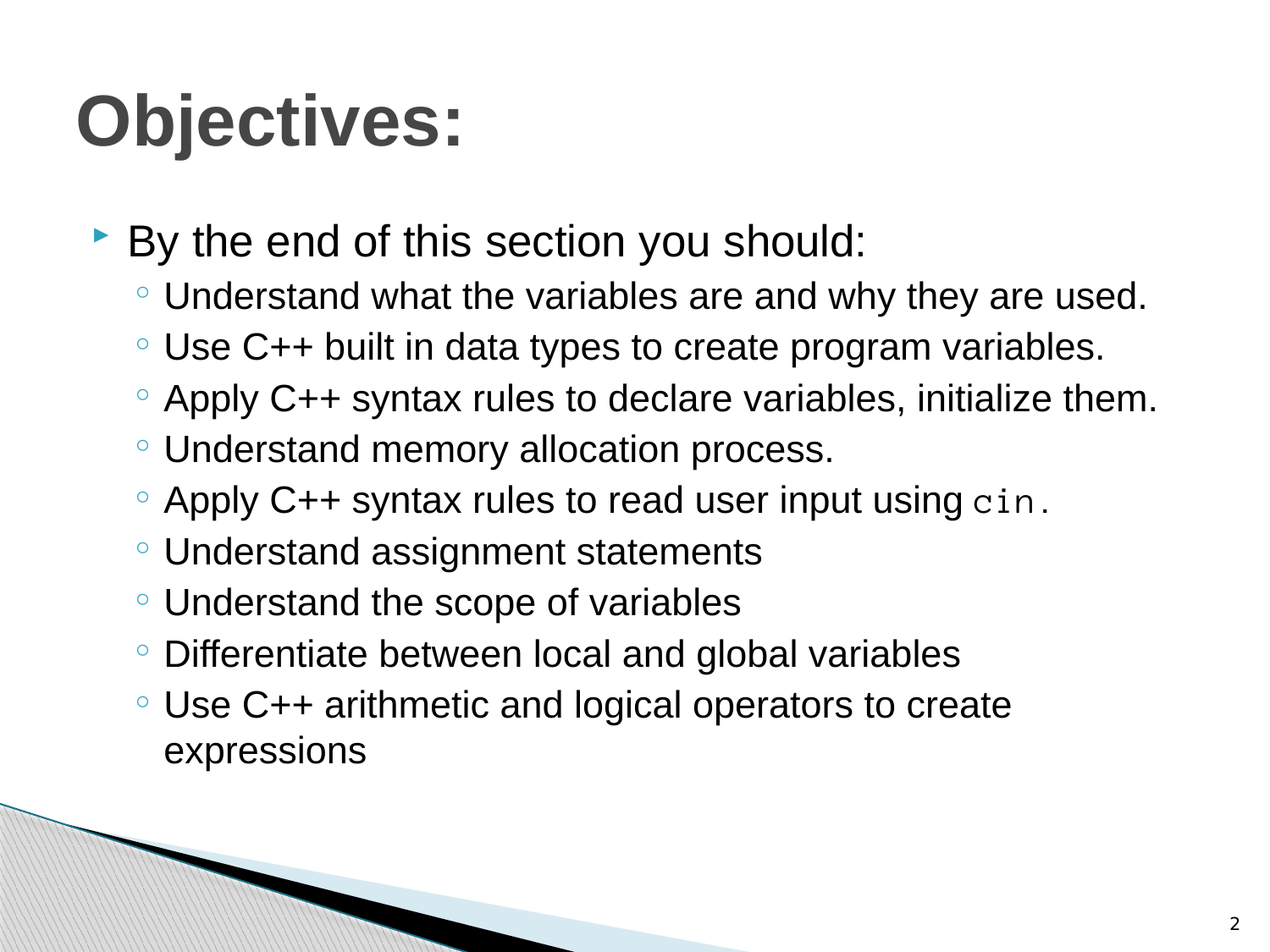

# Objectives:
By the end of this section you should:
Understand what the variables are and why they are used.
Use C++ built in data types to create program variables.
Apply C++ syntax rules to declare variables, initialize them.
Understand memory allocation process.
Apply C++ syntax rules to read user input using cin.
Understand assignment statements
Understand the scope of variables
Differentiate between local and global variables
Use C++ arithmetic and logical operators to create expressions

2